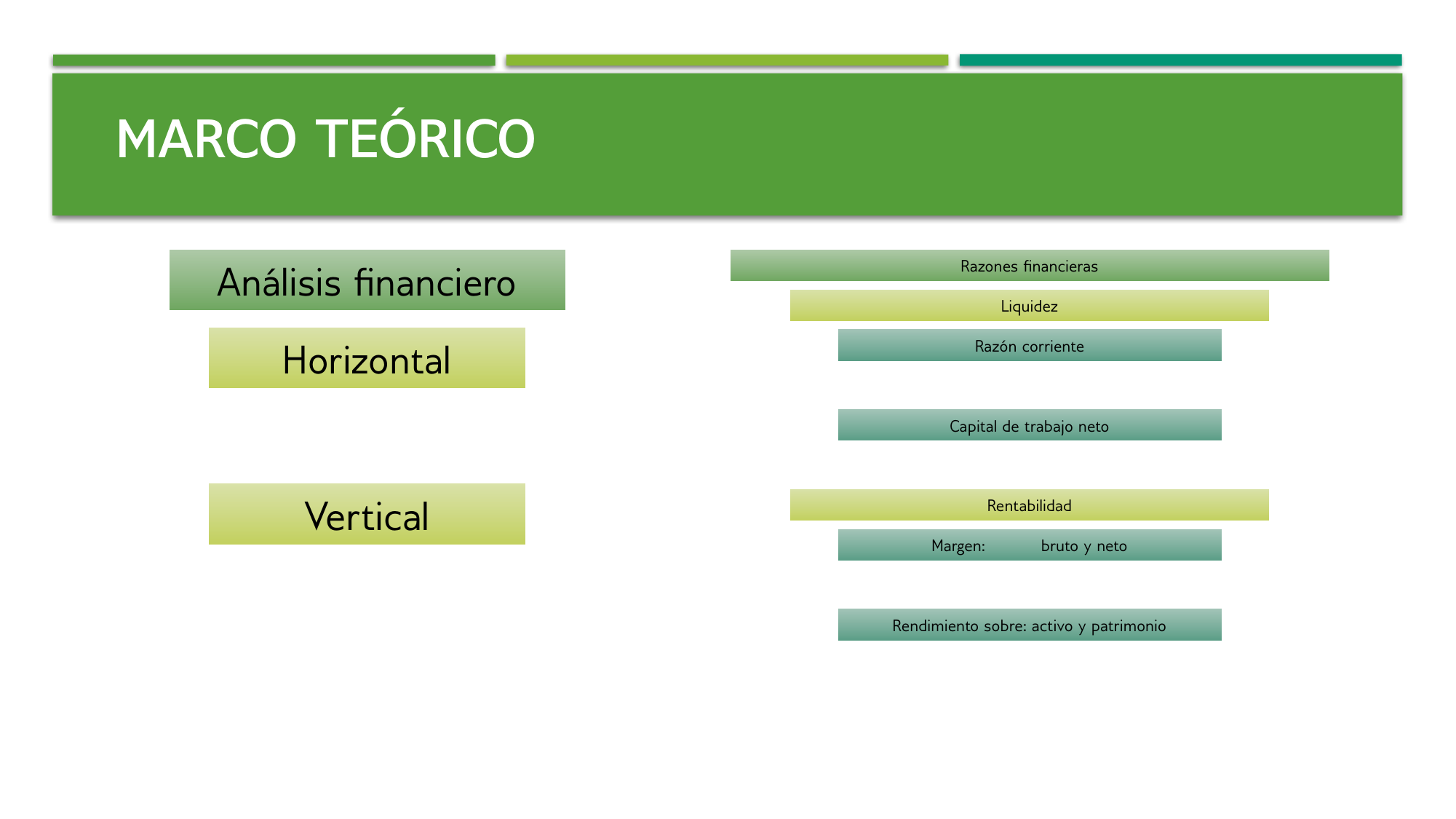

MARCO TEÓRICO
Análisis financiero
Horizontal
Vertical
Razones financieras
Liquidez
Rentabilidad
Razón corriente
Capital de trabajo neto
Margen:           bruto y neto
Rendimiento sobre: activo y patrimonio